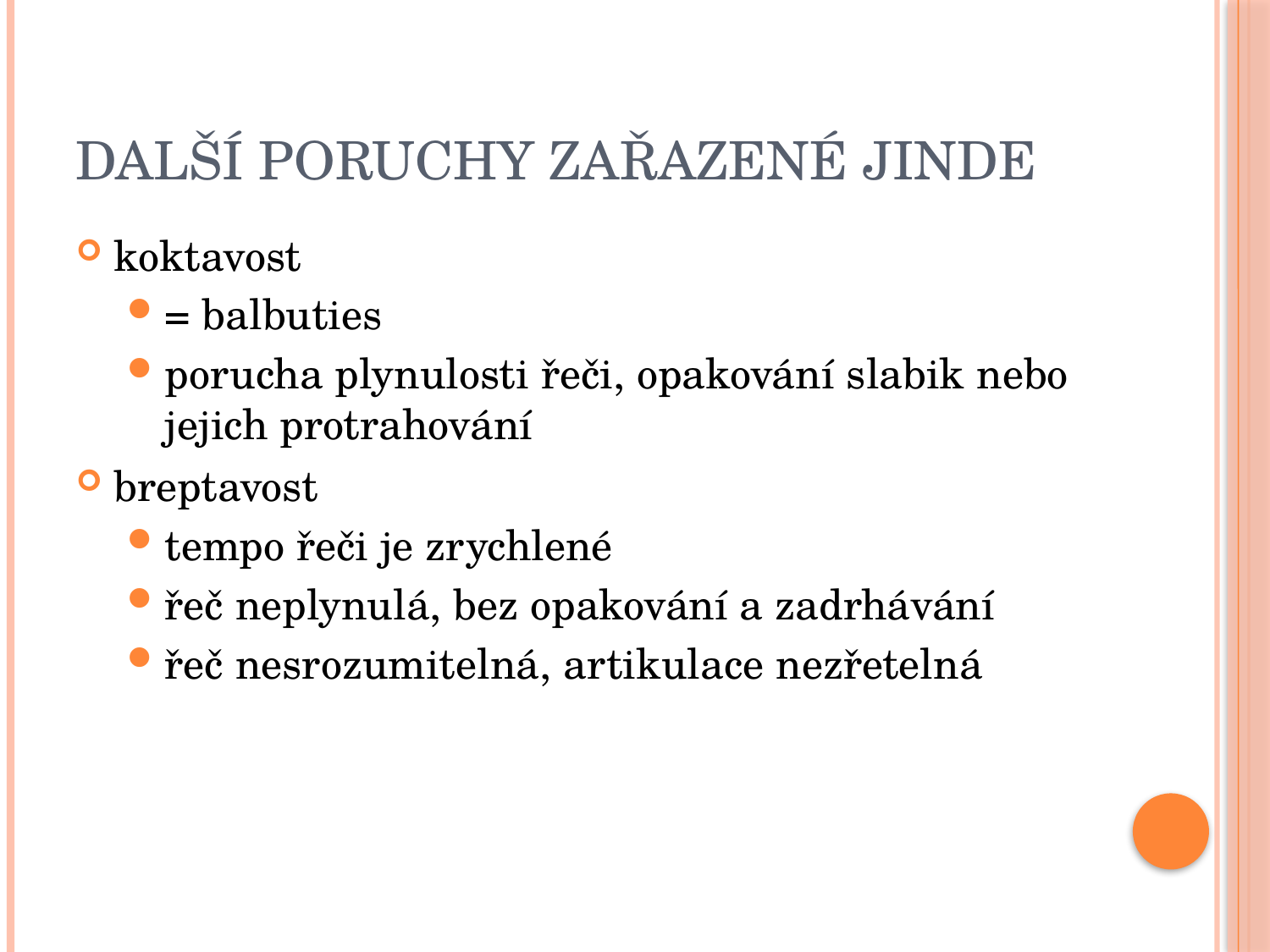

# Další poruchy zařazené jinde
koktavost
= balbuties
porucha plynulosti řeči, opakování slabik nebo jejich protrahování
breptavost
tempo řeči je zrychlené
řeč neplynulá, bez opakování a zadrhávání
řeč nesrozumitelná, artikulace nezřetelná